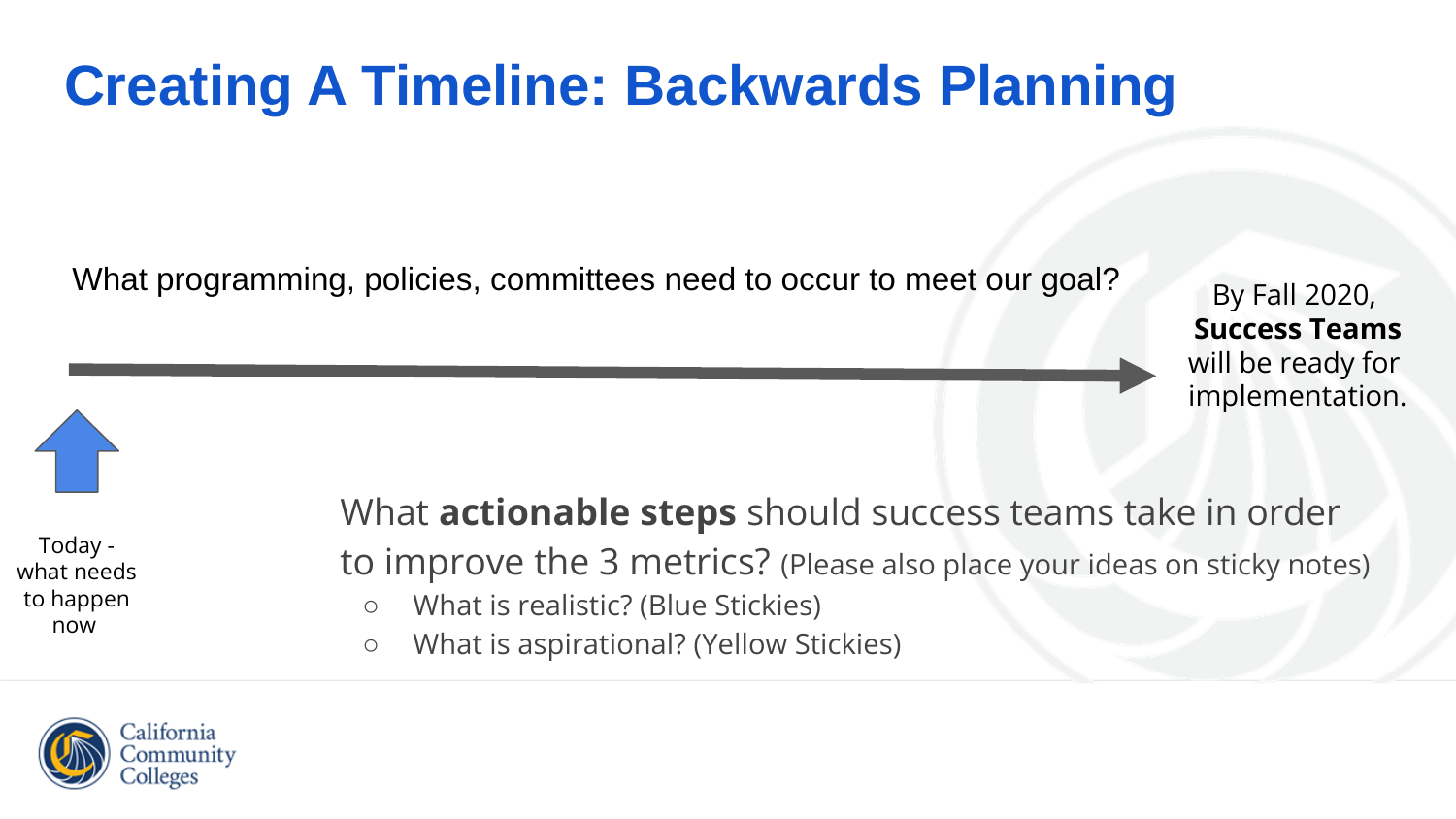

# Creating A Timeline: Backwards Planning
What programming, policies, committees need to occur to meet our goal?
By Fall 2020,
Success Teams
will be ready for
implementation.

What actionable steps should success teams take in order to improve the 3 metrics? (Please also place your ideas on sticky notes)
What is realistic? (Blue Stickies)
What is aspirational? (Yellow Stickies)

Today - what needs to happen now